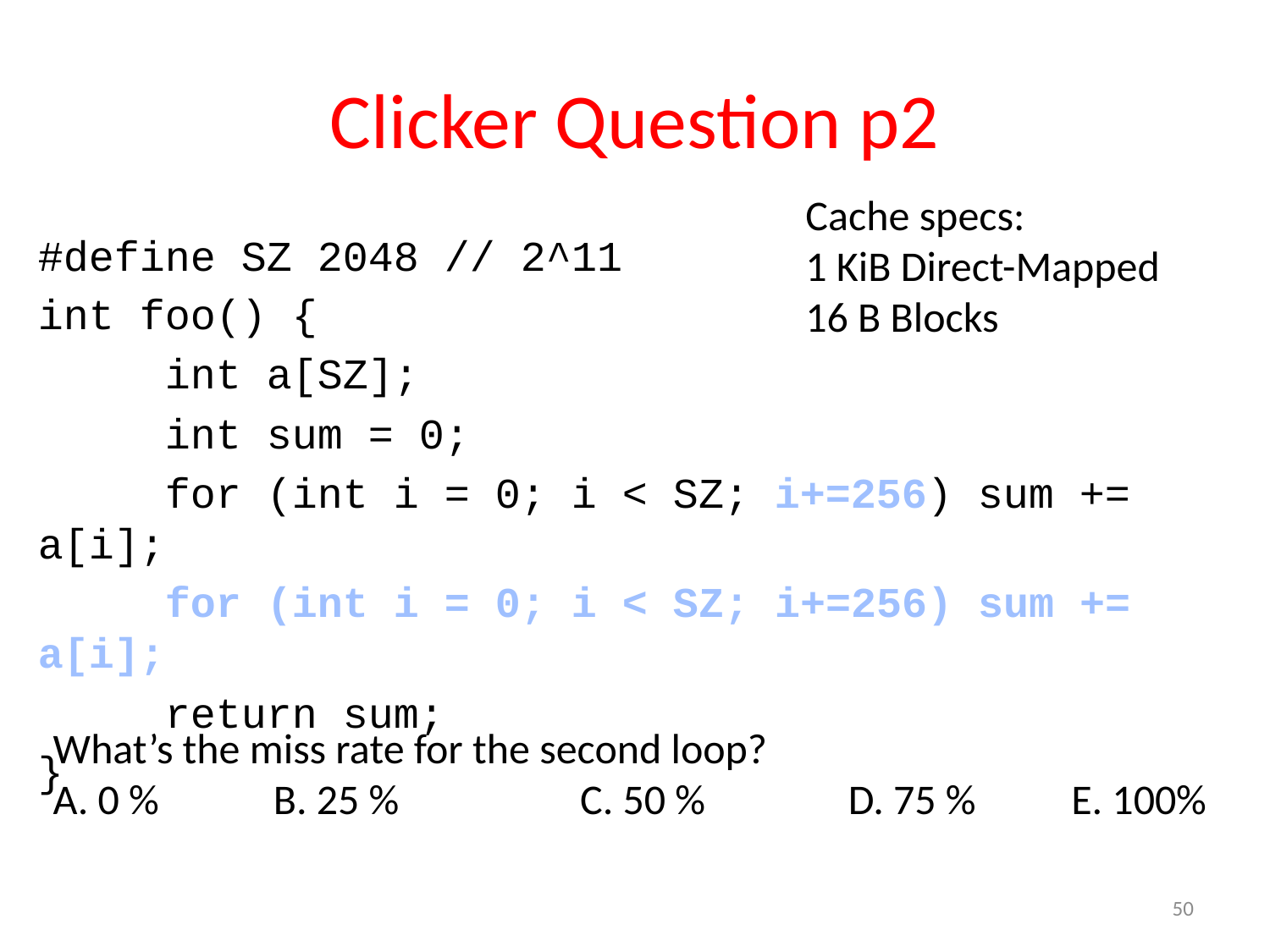

# Clicker Question p2
Cache specs:
1 KiB Direct-Mapped
16 B Blocks
#define SZ 2048 // 2^11
int foo() {
	int a[SZ];
	int sum = 0;
	for (int i = 0; i < SZ; i+=256) sum += a[i];
	for (int i = 0; i < SZ; i+=256) sum += a[i];
	return sum;
}

What’s the miss rate for the second loop?
A. 0 %            B. 25 %                   C. 50 %               D. 75 %          E. 100%
50